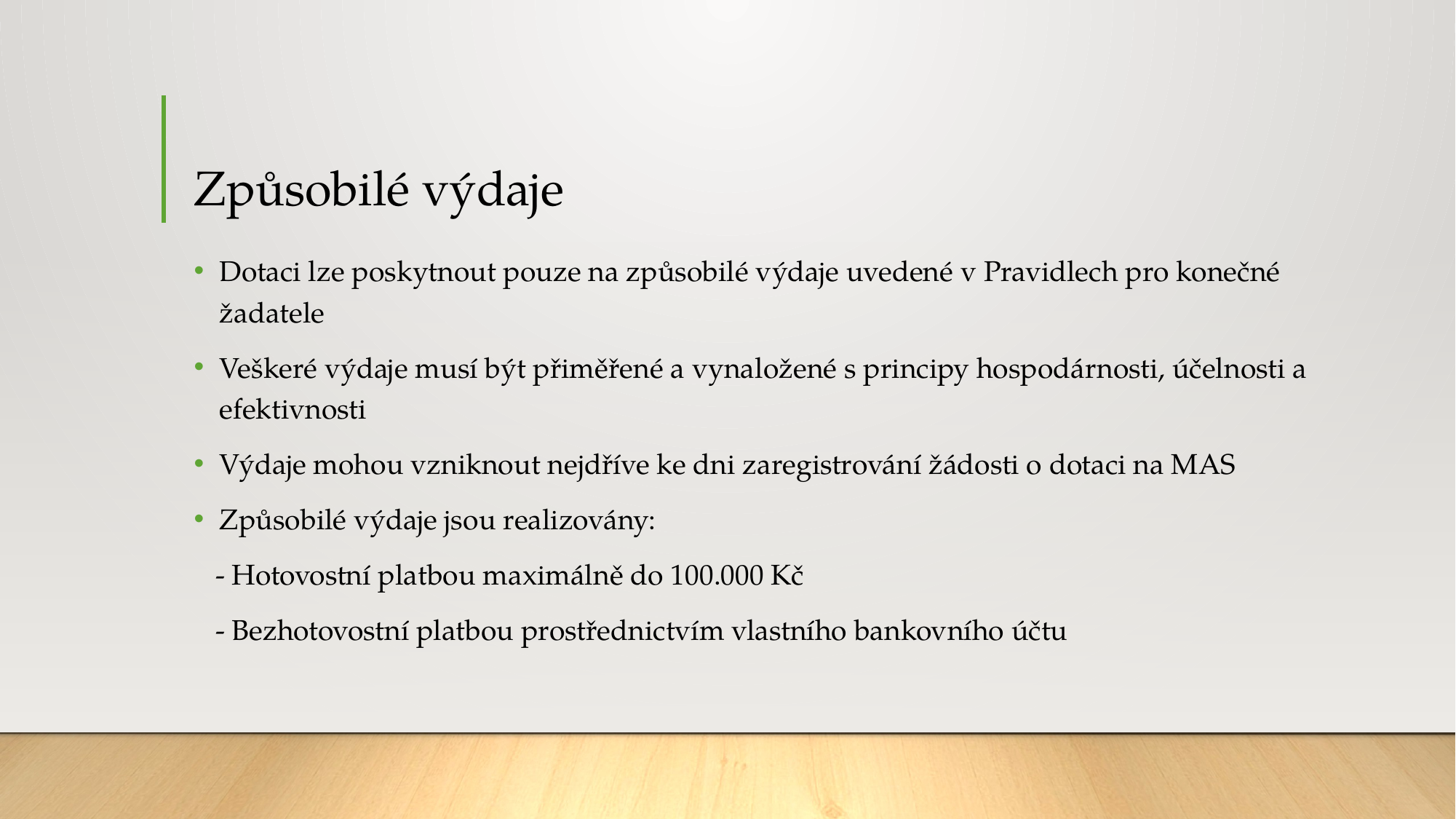

# Způsobilé výdaje
Dotaci lze poskytnout pouze na způsobilé výdaje uvedené v Pravidlech pro konečné žadatele
Veškeré výdaje musí být přiměřené a vynaložené s principy hospodárnosti, účelnosti a efektivnosti
Výdaje mohou vzniknout nejdříve ke dni zaregistrování žádosti o dotaci na MAS
Způsobilé výdaje jsou realizovány:
   - Hotovostní platbou maximálně do 100.000 Kč
   - Bezhotovostní platbou prostřednictvím vlastního bankovního účtu